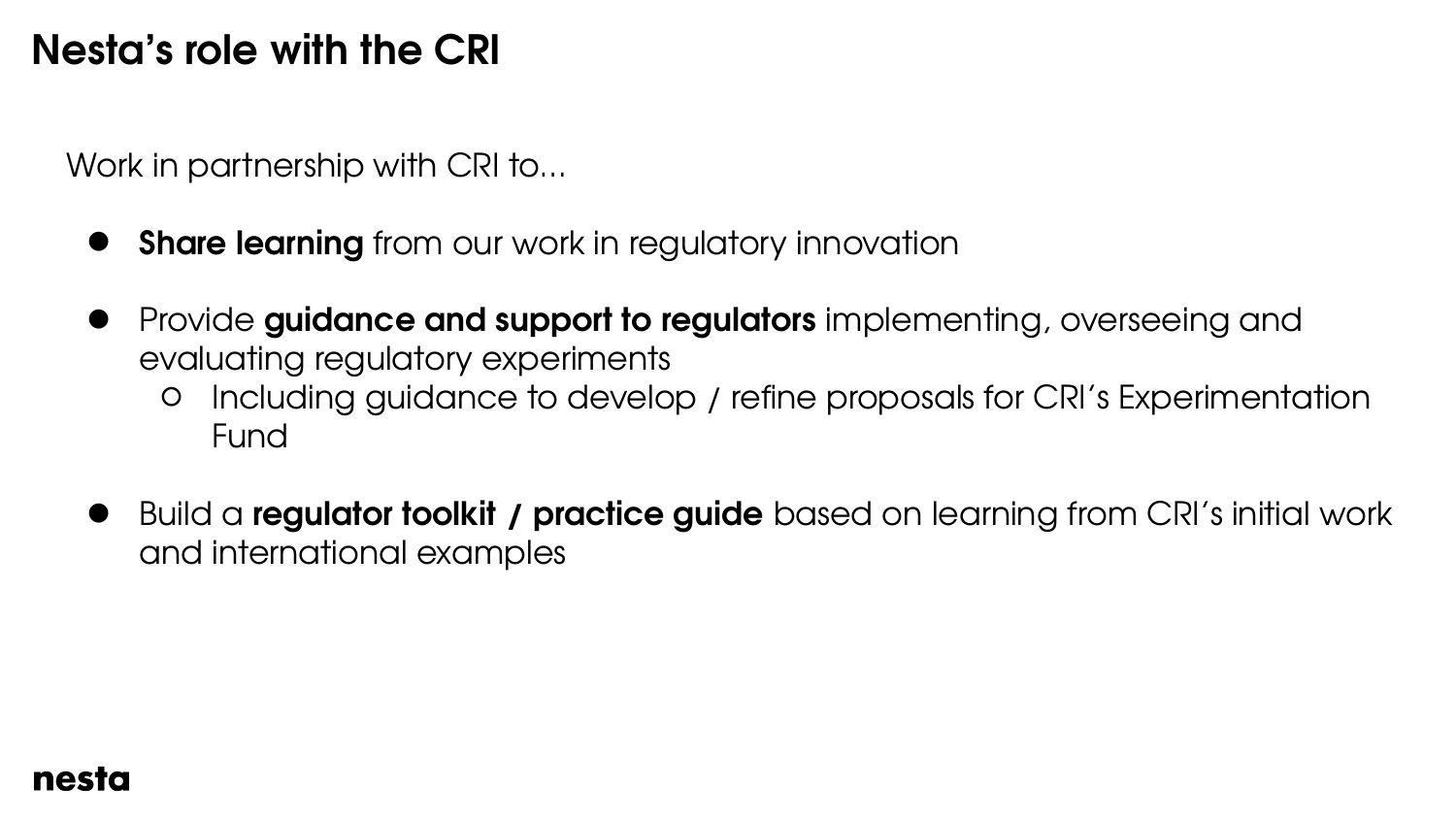

# Nesta’s role with the CRI
Work in partnership with CRI to…

Share learning from our work in regulatory innovation

Provide guidance and support to regulators implementing, overseeing and evaluating regulatory experiments
Including guidance to develop / refine proposals for CRI’s Experimentation Fund

Build a regulator toolkit / practice guide based on learning from CRI’s initial work and international examples